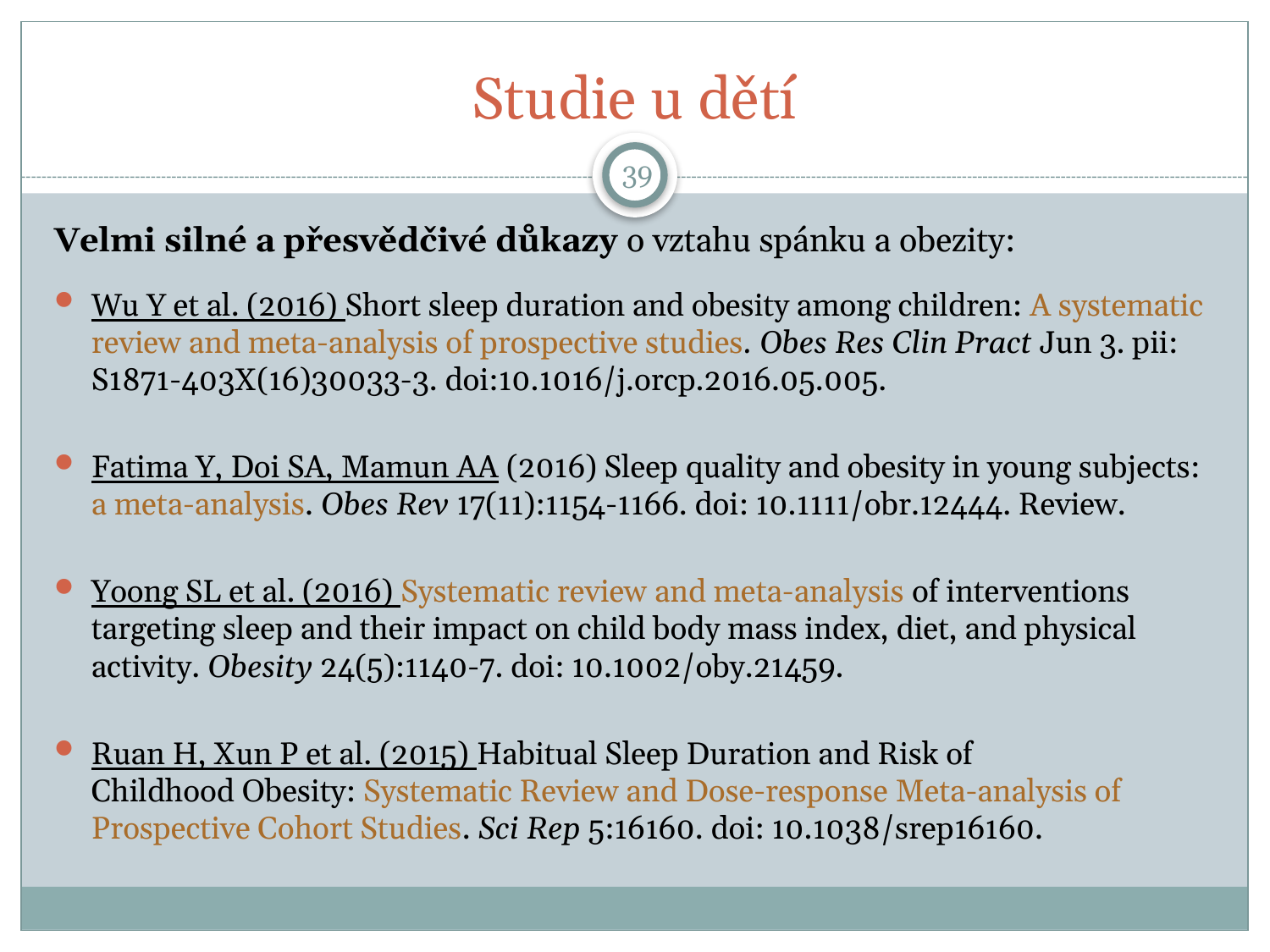

# Studie u dětí
39
Velmi silné a přesvědčivé důkazy o vztahu spánku a obezity:

Wu Y et al. (2016) Short sleep duration and obesity among children: A systematic review and meta-analysis of prospective studies. Obes Res Clin Pract Jun 3. pii: S1871-403X(16)30033-3. doi:10.1016/j.orcp.2016.05.005.

Fatima Y, Doi SA, Mamun AA (2016) Sleep quality and obesity in young subjects: a meta-analysis. Obes Rev 17(11):1154-1166. doi: 10.1111/obr.12444. Review.

Yoong SL et al. (2016) Systematic review and meta-analysis of interventions targeting sleep and their impact on child body mass index, diet, and physical activity. Obesity 24(5):1140-7. doi: 10.1002/oby.21459.

Ruan H, Xun P et al. (2015) Habitual Sleep Duration and Risk of Childhood Obesity: Systematic Review and Dose-response Meta-analysis of Prospective Cohort Studies. Sci Rep 5:16160. doi: 10.1038/srep16160.